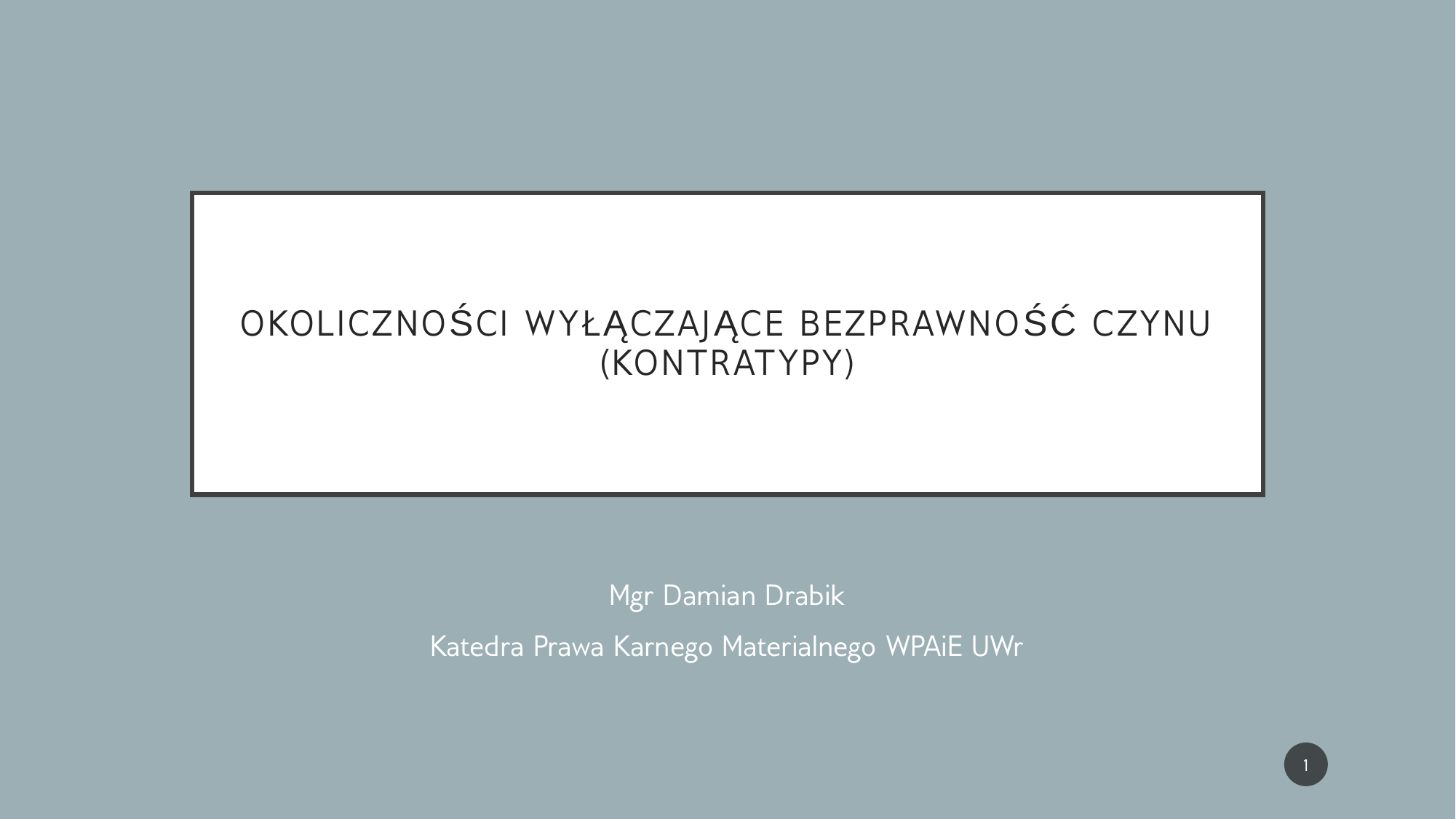

# Okoliczności wyłączające bezprawność czynu (kontratypy)

Mgr Damian Drabik
Katedra Prawa Karnego Materialnego WPAiE UWr
1